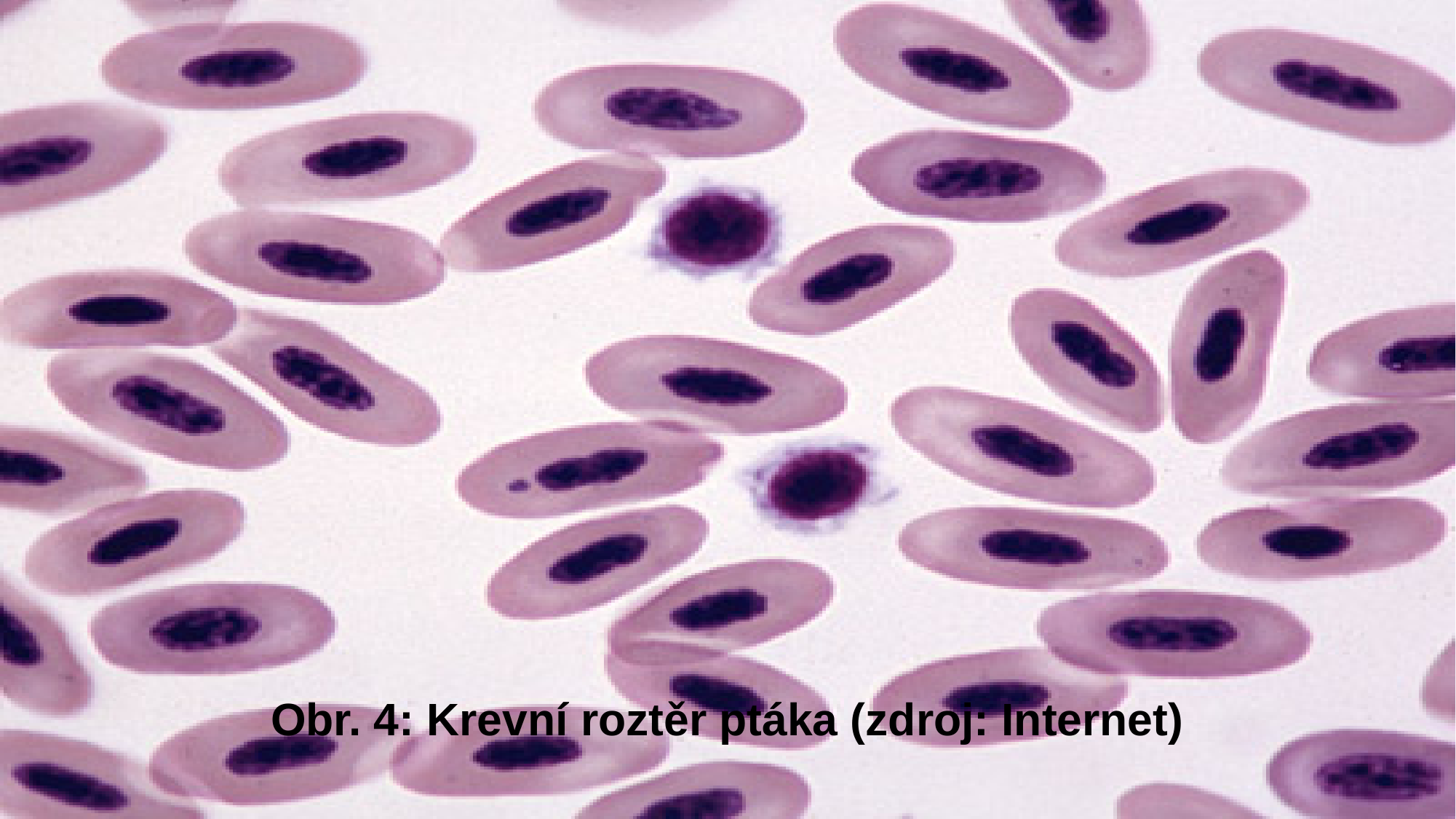

Obr. 4: Krevní roztěr ptáka (zdroj: Internet)